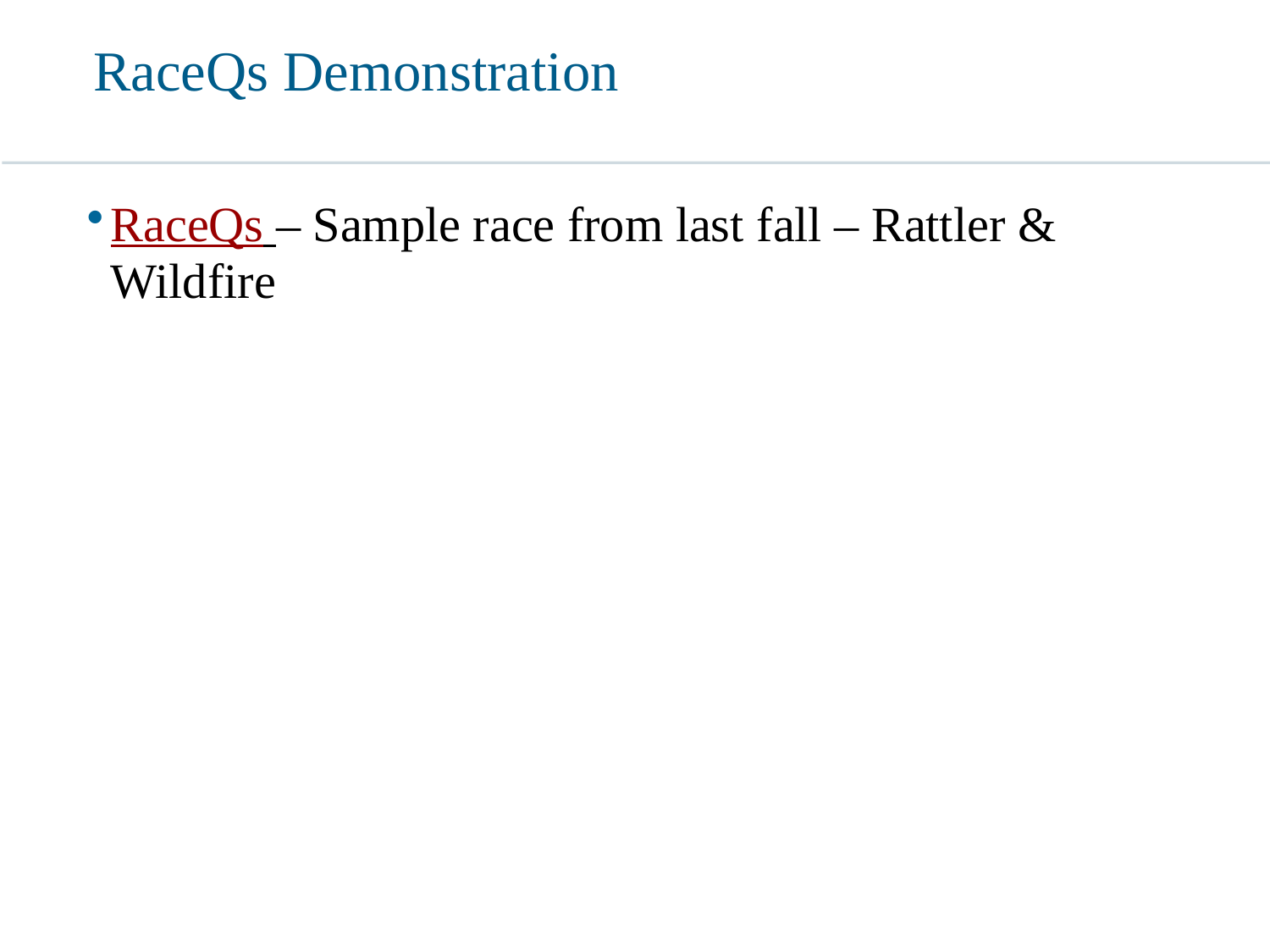

# RaceQs Demonstration
RaceQs – Sample race from last fall – Rattler & Wildfire